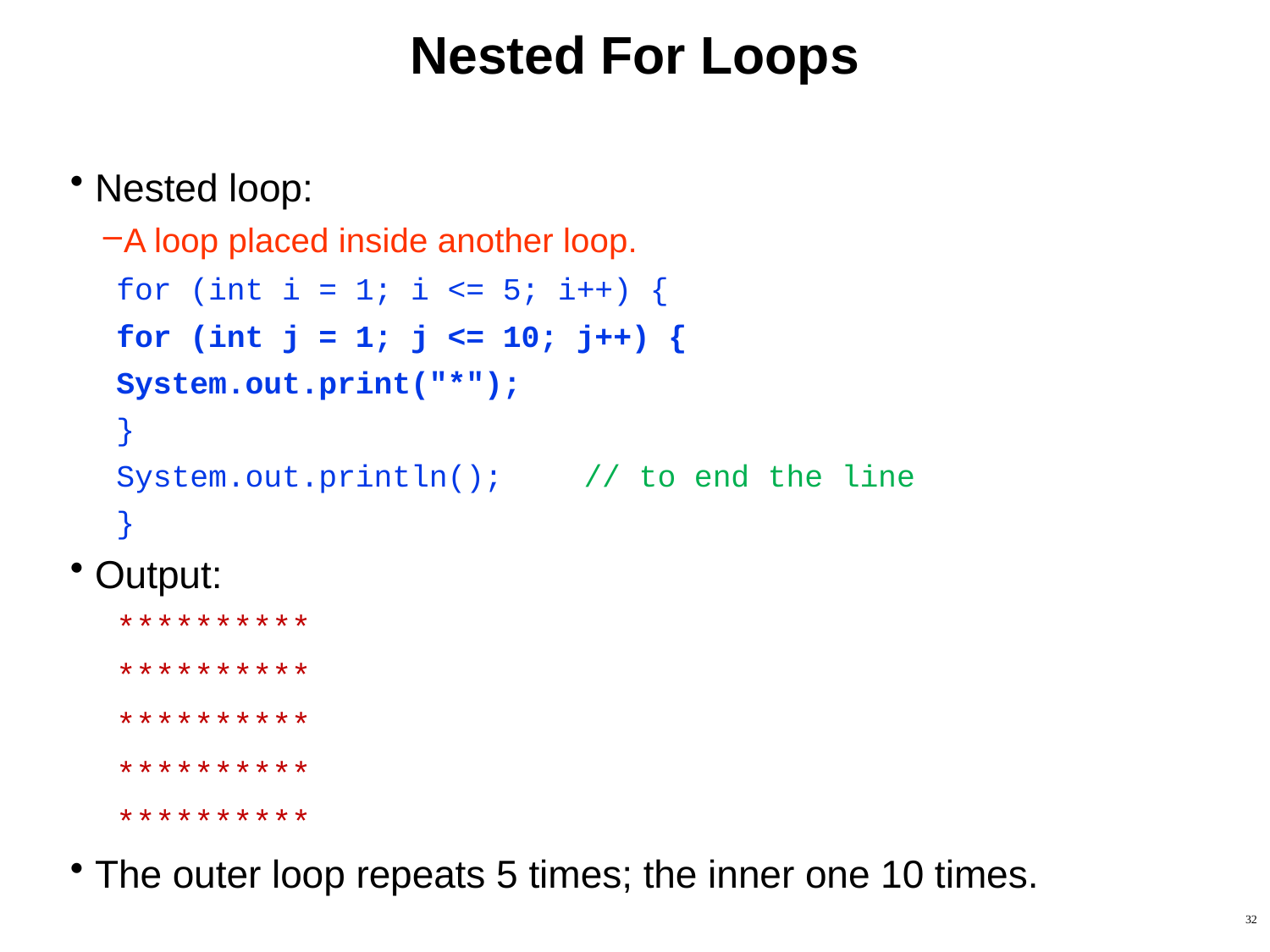

# Nested For Loops
Nested loop:
A loop placed inside another loop.
for (int i = 1; i <= 5; i++) {
	for (int j = 1; j <= 10; j++) {
		System.out.print("*");
	}
	System.out.println();	// to end the line
}
Output:
**********
**********
**********
**********
**********
The outer loop repeats 5 times; the inner one 10 times.
32